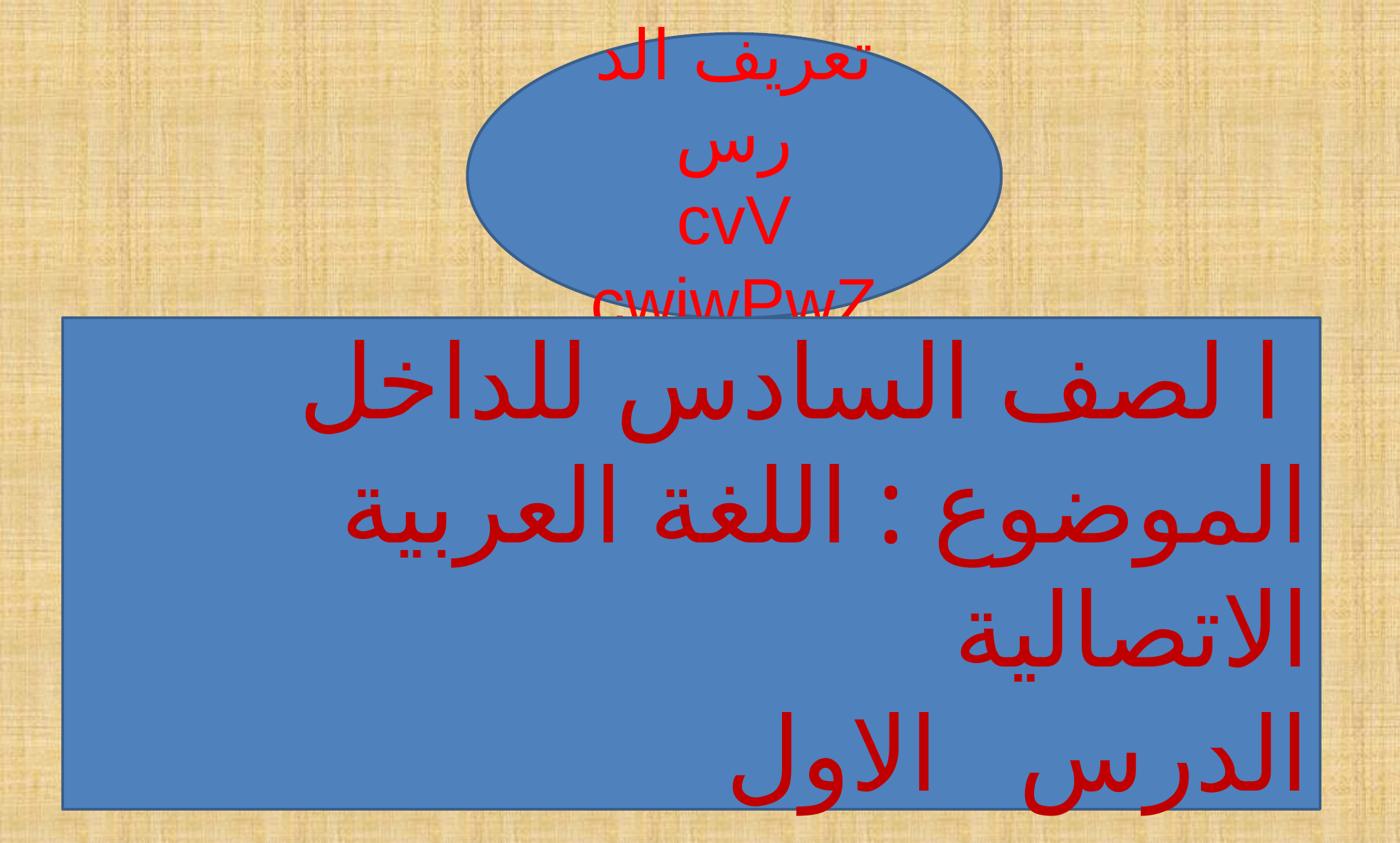

تعريف الد رس
cvV cwiwPwZ
ا لصف السادس للداخل
الموضوع : اللغة العربية الاتصالية
 الدرس   الاول